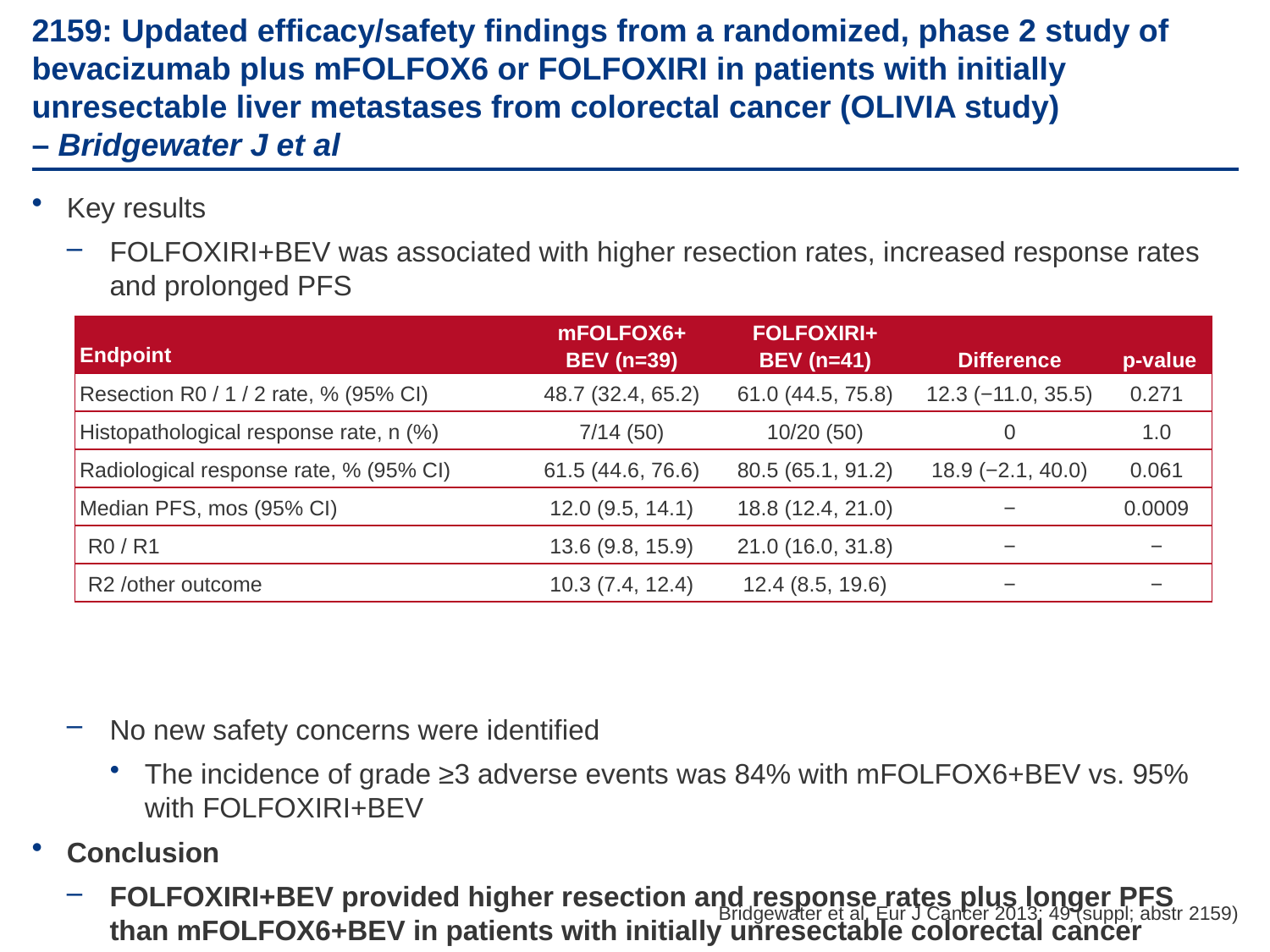

# 2159: Updated efficacy/safety findings from a randomized, phase 2 study of bevacizumab plus mFOLFOX6 or FOLFOXIRI in patients with initially unresectable liver metastases from colorectal cancer (OLIVIA study) – Bridgewater J et al
Key results
FOLFOXIRI+BEV was associated with higher resection rates, increased response rates and prolonged PFS

No new safety concerns were identified
The incidence of grade ≥3 adverse events was 84% with mFOLFOX6+BEV vs. 95% with FOLFOXIRI+BEV
Conclusion
FOLFOXIRI+BEV provided higher resection and response rates plus longer PFS than mFOLFOX6+BEV in patients with initially unresectable colorectal cancer
liver-only metastases

| Endpoint | mFOLFOX6+ BEV (n=39) | FOLFOXIRI+ BEV (n=41) | Difference | p-value |
| --- | --- | --- | --- | --- |
| Resection R0 / 1 / 2 rate, % (95% CI) | 48.7 (32.4, 65.2) | 61.0 (44.5, 75.8) | 12.3 (−11.0, 35.5) | 0.271 |
| Histopathological response rate, n (%) | 7/14 (50) | 10/20 (50) | 0 | 1.0 |
| Radiological response rate, % (95% CI) | 61.5 (44.6, 76.6) | 80.5 (65.1, 91.2) | 18.9 (−2.1, 40.0) | 0.061 |
| Median PFS, mos (95% CI) | 12.0 (9.5, 14.1) | 18.8 (12.4, 21.0) | − | 0.0009 |
| R0 / R1 | 13.6 (9.8, 15.9) | 21.0 (16.0, 31.8) | − | − |
| R2 /other outcome | 10.3 (7.4, 12.4) | 12.4 (8.5, 19.6) | − | − |
Bridgewater et al. Eur J Cancer 2013; 49 (suppl; abstr 2159)